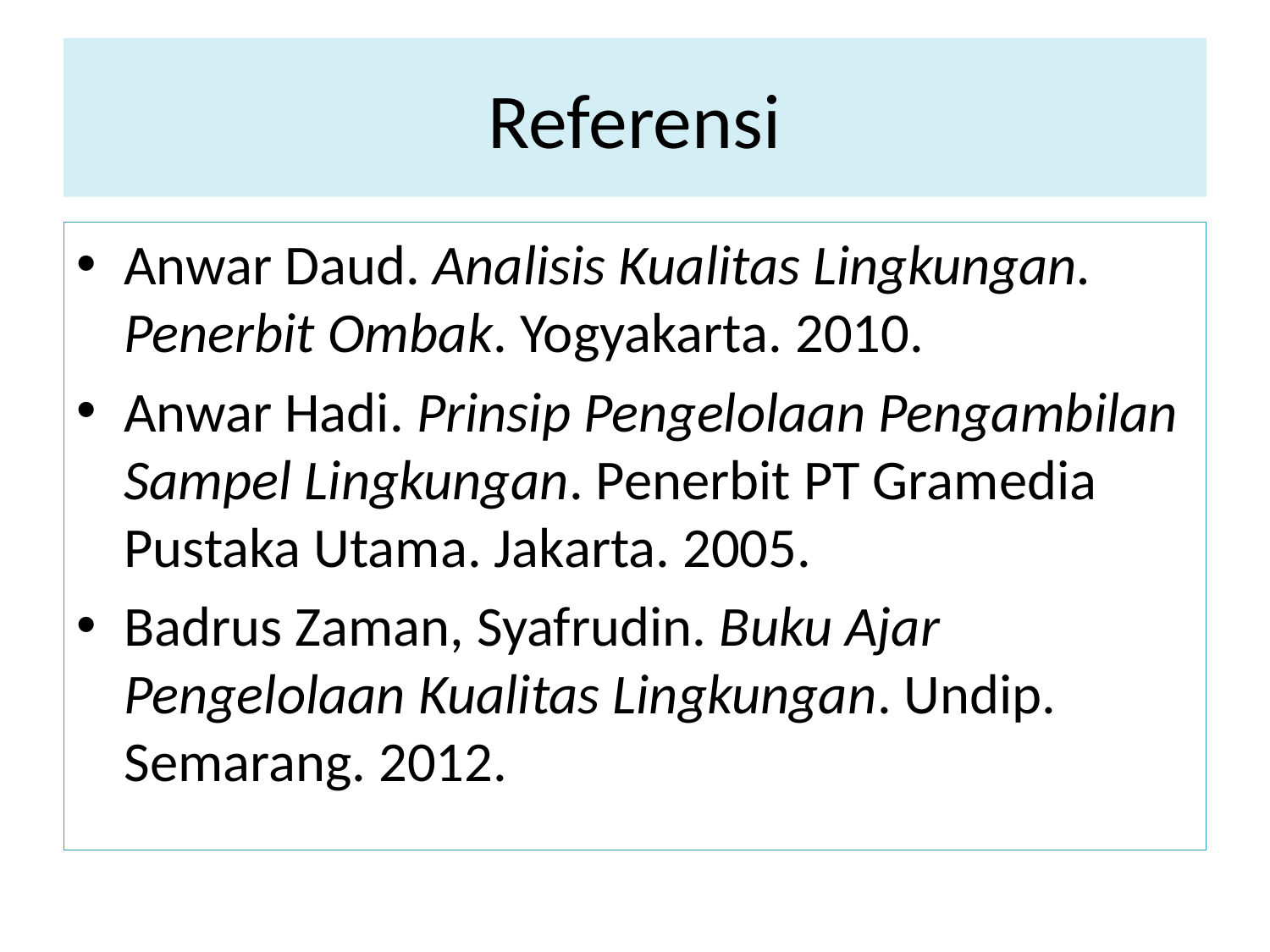

# Referensi
Anwar Daud. Analisis Kualitas Lingkungan. Penerbit Ombak. Yogyakarta. 2010.
Anwar Hadi. Prinsip Pengelolaan Pengambilan Sampel Lingkungan. Penerbit PT Gramedia Pustaka Utama. Jakarta. 2005.
Badrus Zaman, Syafrudin. Buku Ajar Pengelolaan Kualitas Lingkungan. Undip. Semarang. 2012.